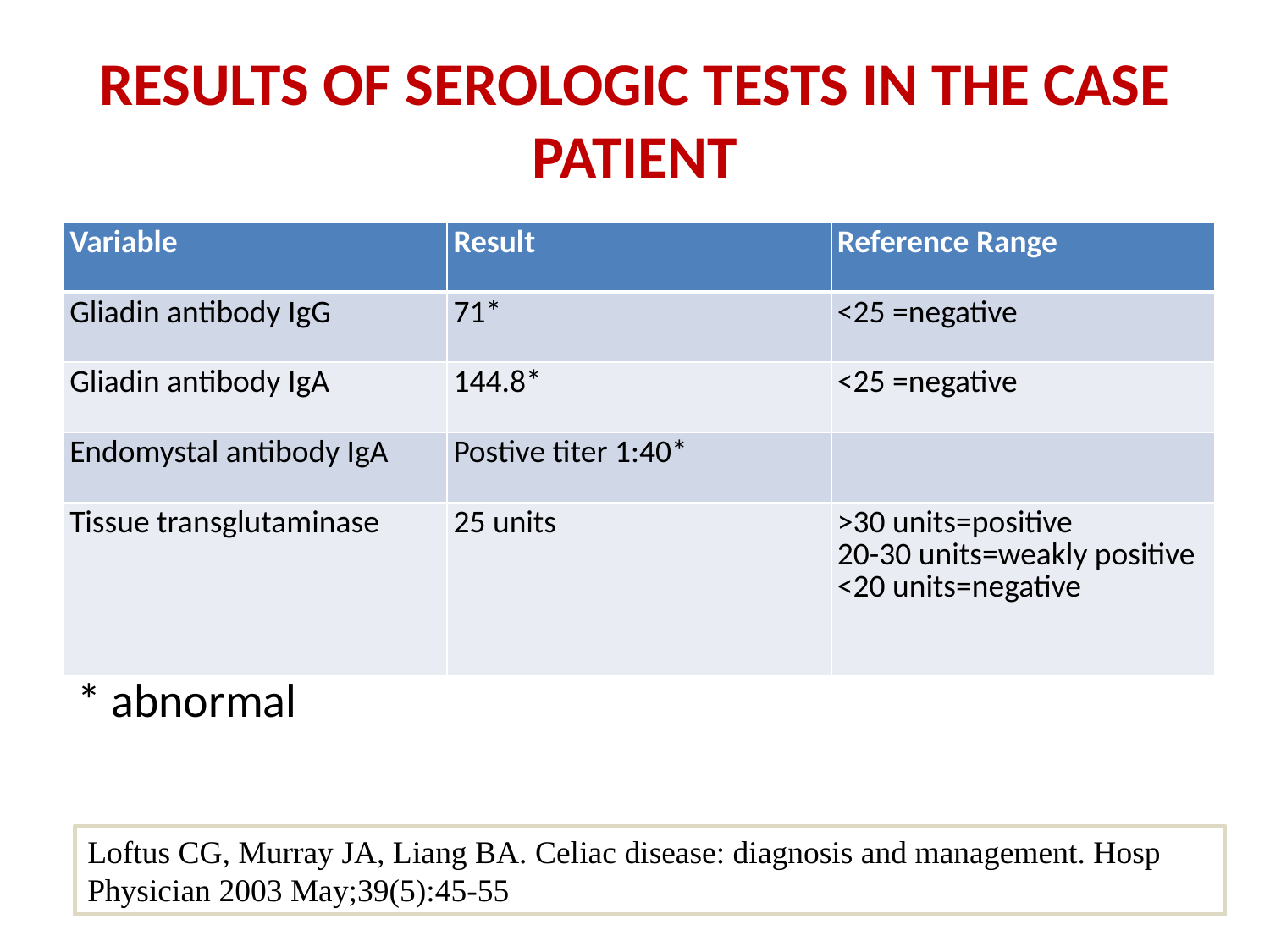

# RESULTS OF SEROLOGIC TESTS IN THE CASE PATIENT
| Variable | Result | Reference Range |
| --- | --- | --- |
| Gliadin antibody IgG | 71\* | <25 =negative |
| Gliadin antibody IgA | 144.8\* | <25 =negative |
| Endomystal antibody IgA | Postive titer 1:40\* |  |
| Tissue transglutaminase | 25 units | >30 units=positive 20-30 units=weakly positive <20 units=negative |
* abnormal
Loftus CG, Murray JA, Liang BA. Celiac disease: diagnosis and management. Hosp Physician 2003 May;39(5):45-55